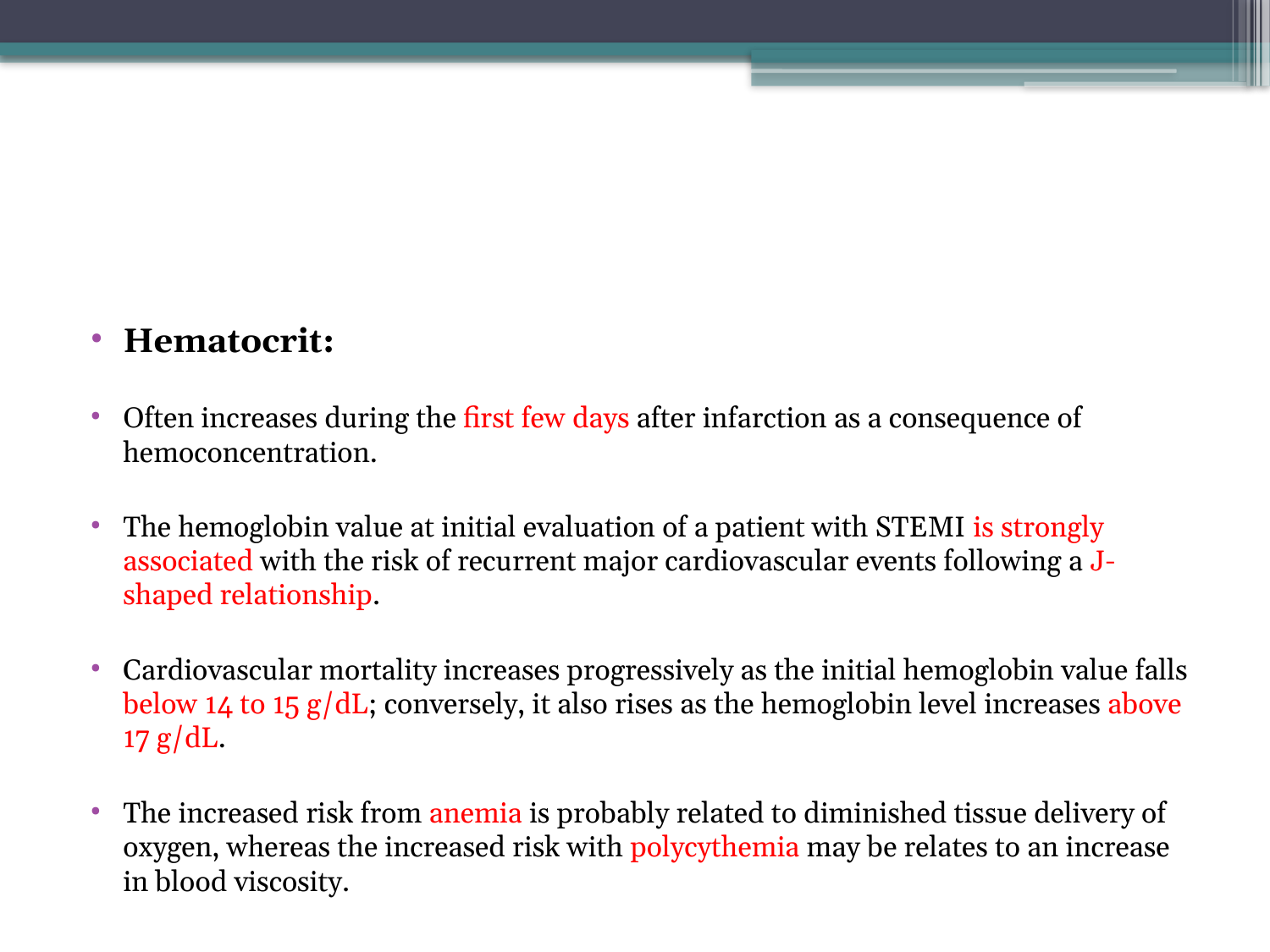

#
Hematocrit:

Often increases during the first few days after infarction as a consequence of hemoconcentration.

The hemoglobin value at initial evaluation of a patient with STEMI is strongly associated with the risk of recurrent major cardiovascular events following a J-shaped relationship.

Cardiovascular mortality increases progressively as the initial hemoglobin value falls below 14 to 15 g/dL; conversely, it also rises as the hemoglobin level increases above 17 g/dL.

The increased risk from anemia is probably related to diminished tissue delivery of oxygen, whereas the increased risk with polycythemia may be relates to an increase in blood viscosity.